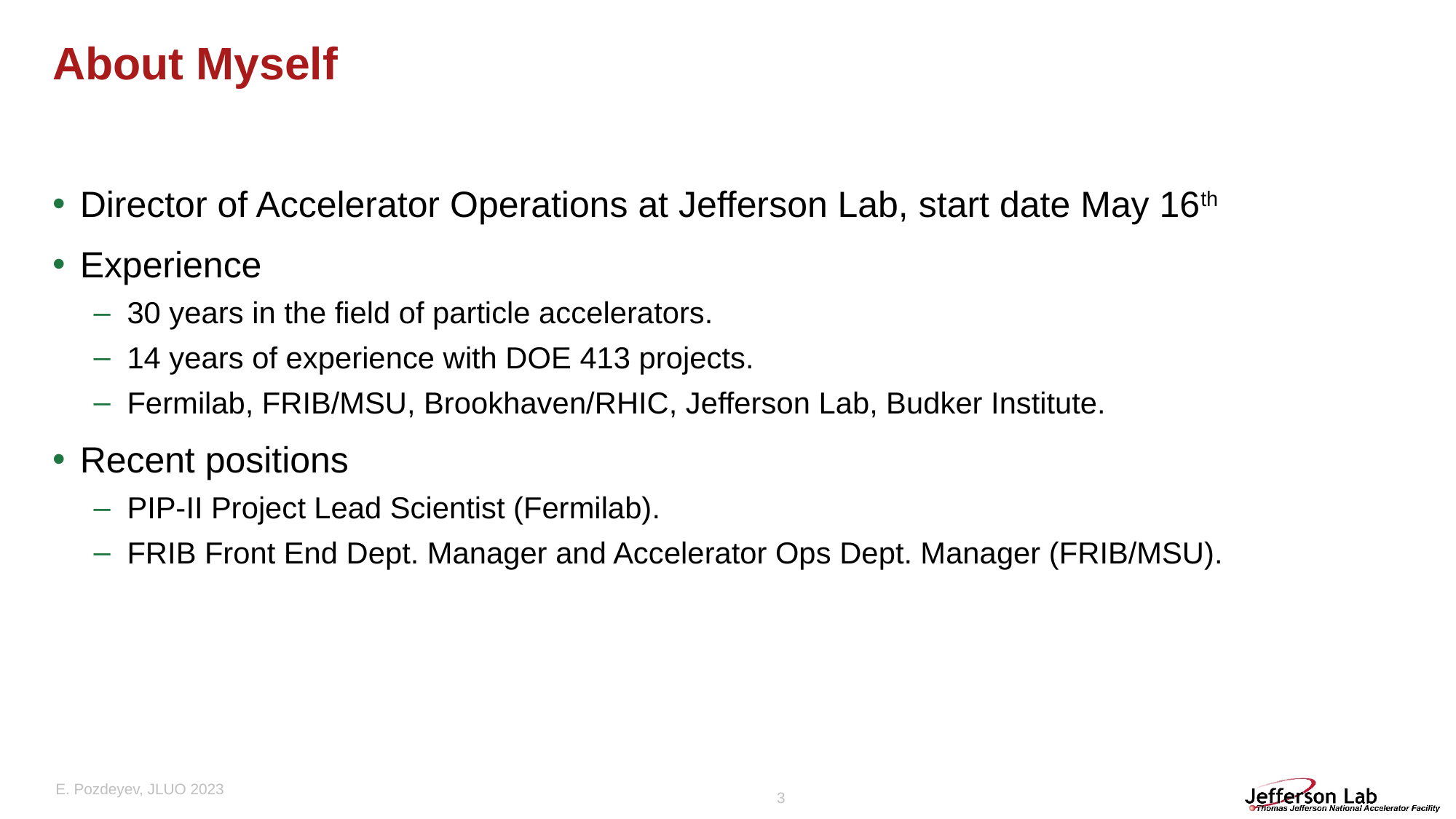

# About Myself
Director of Accelerator Operations at Jefferson Lab, start date May 16th
Experience
30 years in the field of particle accelerators.
14 years of experience with DOE 413 projects.
Fermilab, FRIB/MSU, Brookhaven/RHIC, Jefferson Lab, Budker Institute.
Recent positions
PIP-II Project Lead Scientist (Fermilab).
FRIB Front End Dept. Manager and Accelerator Ops Dept. Manager (FRIB/MSU).